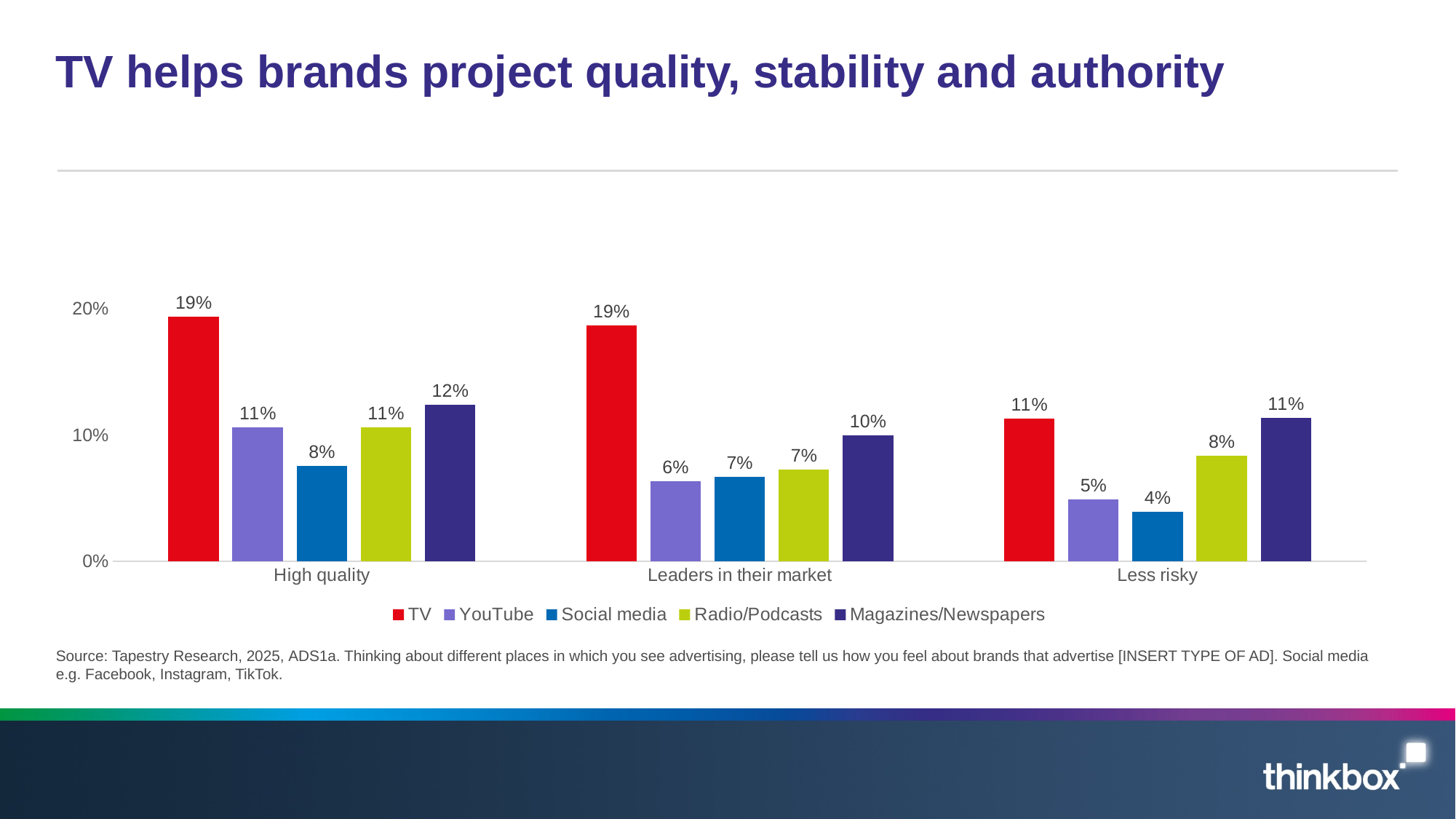

# TV helps brands project quality, stability and authority

### Chart

| Category | TV | YouTube | Social media | Radio/Podcasts | Magazines/Newspapers |
|---|---|---|---|---|---|
| High quality | 0.1934814522065 | 0.1061447428557 | 0.07533794721782 | 0.1059195654818 | 0.1235519942326 |
| Leaders in their market | 0.1865412093755 | 0.06335316026333 | 0.06676726703569 | 0.07257882928391 | 0.09977112848022 |
| Less risky | 0.1127022145782 | 0.04907316707016 | 0.03910800321368 | 0.08374934562634 | 0.1134112082444 |
Source: Tapestry Research, 2025, ADS1a. Thinking about different places in which you see advertising, please tell us how you feel about brands that advertise [INSERT TYPE OF AD]. Social media e.g. Facebook, Instagram, TikTok.